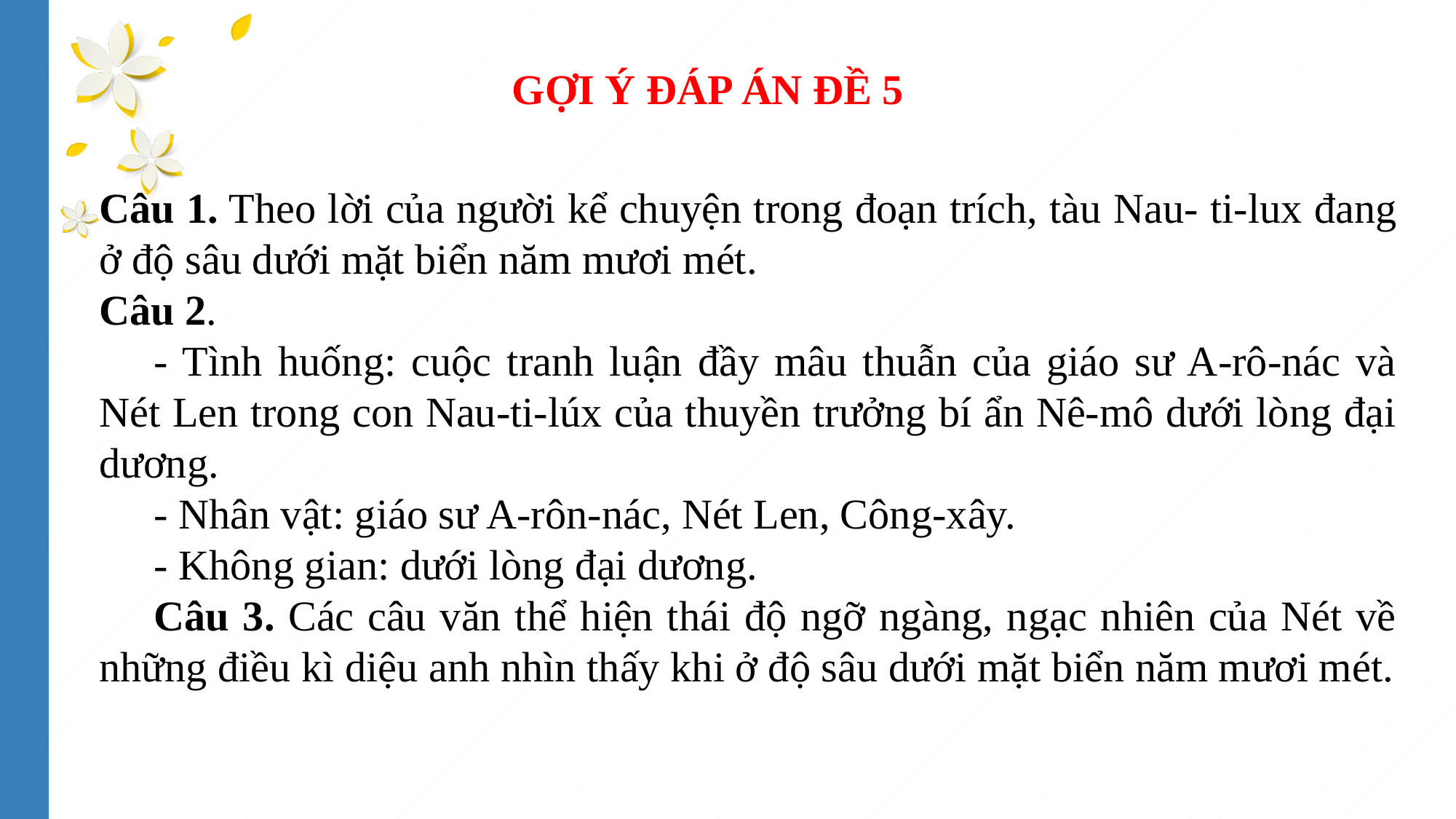

GỢI Ý ĐÁP ÁN ĐỀ 5
Câu 1. Theo lời của người kể chuyện trong đoạn trích, tàu Nau- ti-lux đang ở độ sâu dưới mặt biển năm mươi mét.
Câu 2.
- Tình huống: cuộc tranh luận đầy mâu thuẫn của giáo sư A-rô-nác và Nét Len trong con Nau-ti-lúx của thuyền trưởng bí ẩn Nê-mô dưới lòng đại dương.
- Nhân vật: giáo sư A-rôn-nác, Nét Len, Công-xây.
- Không gian: dưới lòng đại dương.
Câu 3. Các câu văn thể hiện thái độ ngỡ ngàng, ngạc nhiên của Nét về những điều kì diệu anh nhìn thấy khi ở độ sâu dưới mặt biển năm mươi mét.